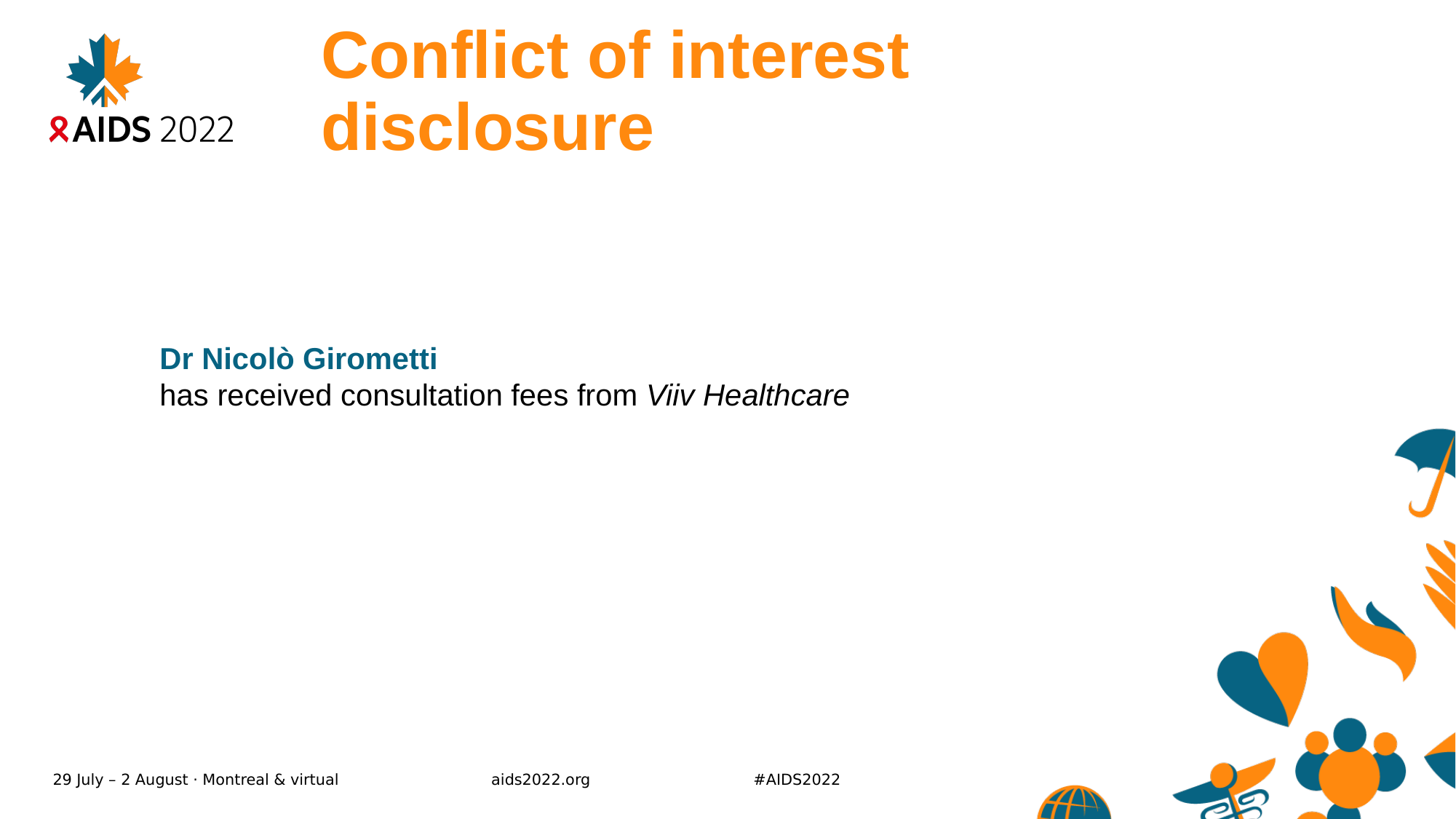

# Conflict of interest disclosure
Dr Nicolò Girometti
has received consultation fees from Viiv Healthcare